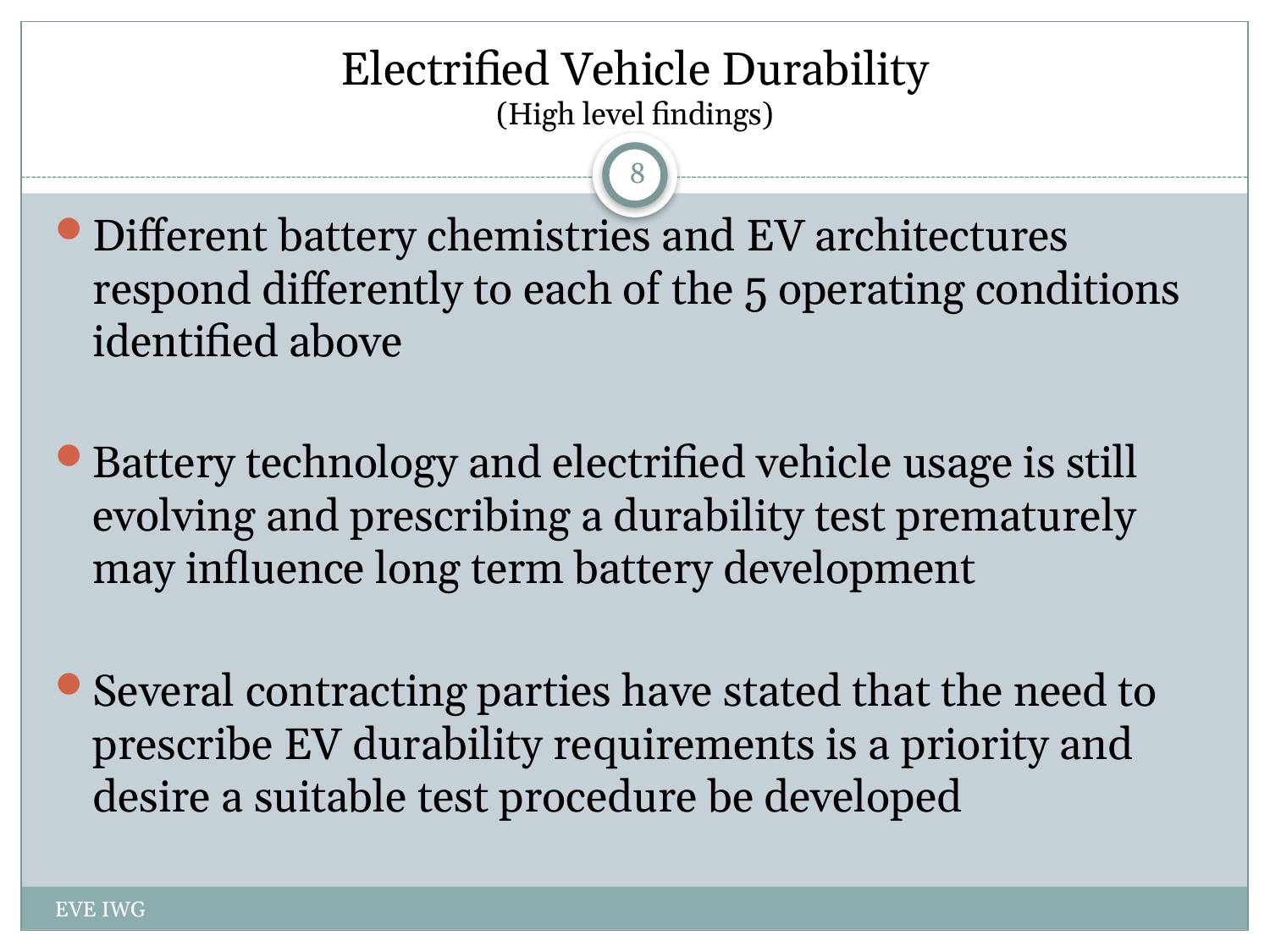

# Electrified Vehicle Durability (High level findings)
8
Different battery chemistries and EV architectures respond differently to each of the 5 operating conditions identified above

Battery technology and electrified vehicle usage is still evolving and prescribing a durability test prematurely may influence long term battery development

Several contracting parties have stated that the need to prescribe EV durability requirements is a priority and desire a suitable test procedure be developed

EVE IWG